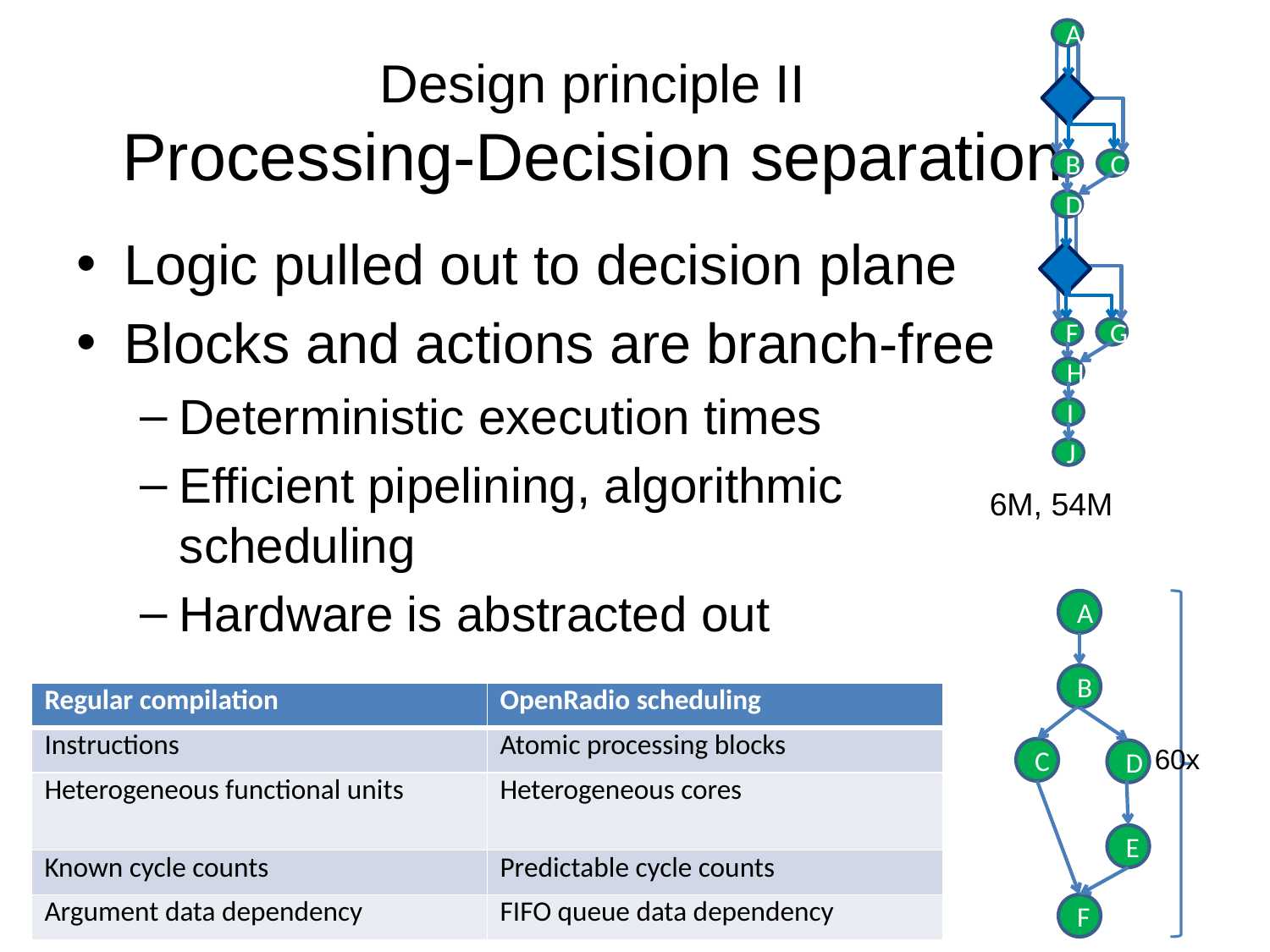

A

C
B
D

F
G
H
I
J
6M, 54M
# Design principle II Processing-Decision separation
Logic pulled out to decision plane
Blocks and actions are branch-free
Deterministic execution times
Efficient pipelining, algorithmic scheduling
Hardware is abstracted out
A

B
60x
C
D
E
F
| Regular compilation | OpenRadio scheduling |
| --- | --- |
| Instructions | Atomic processing blocks |
| Heterogeneous functional units | Heterogeneous cores |
| Known cycle counts | Predictable cycle counts |
| Argument data dependency | FIFO queue data dependency |
14